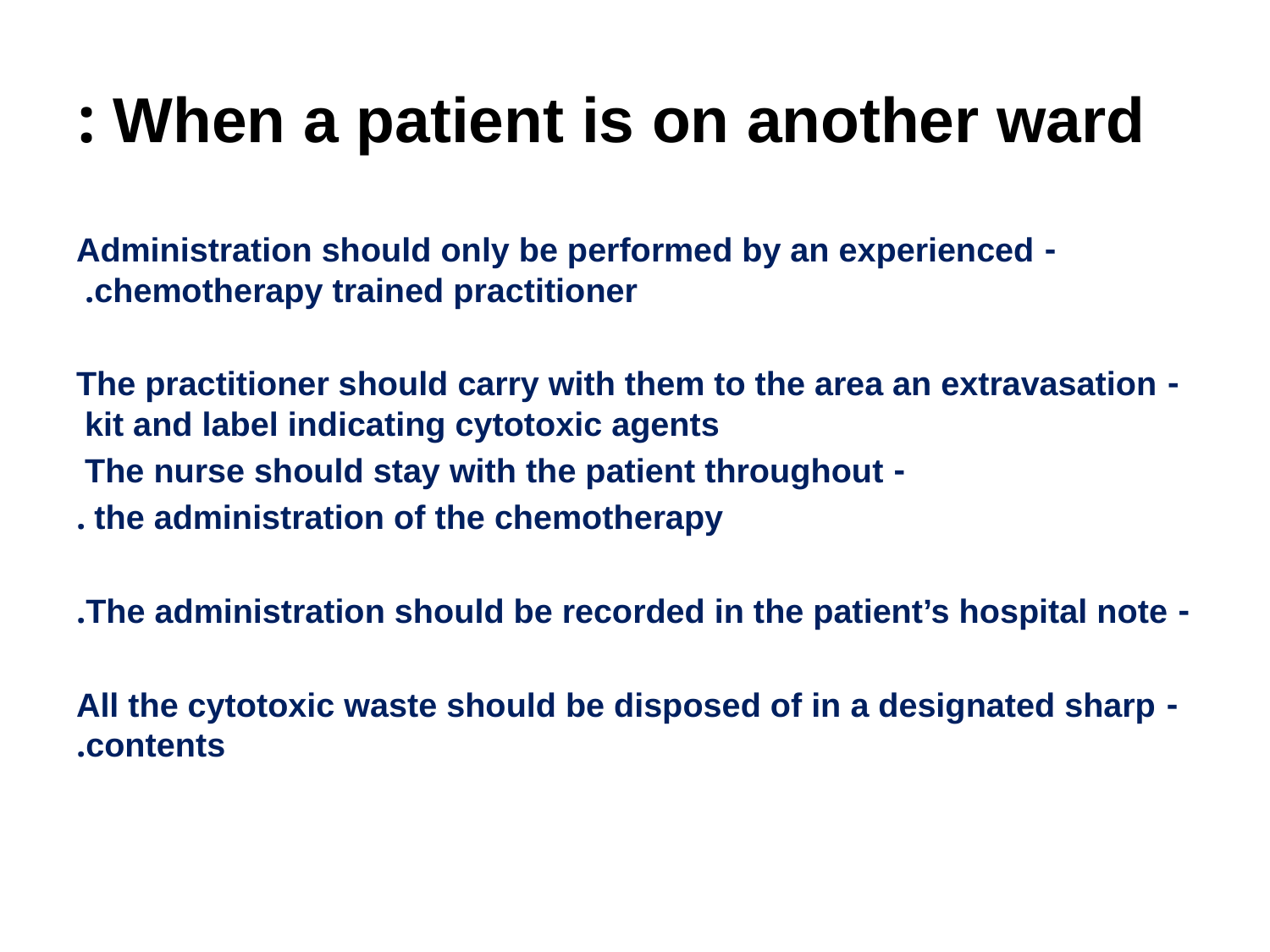

# When a patient is on another ward :
- Administration should only be performed by an experienced chemotherapy trained practitioner.

- The practitioner should carry with them to the area an extravasation kit and label indicating cytotoxic agents
- The nurse should stay with the patient throughout
the administration of the chemotherapy .

- The administration should be recorded in the patient’s hospital note.

- All the cytotoxic waste should be disposed of in a designated sharp contents.